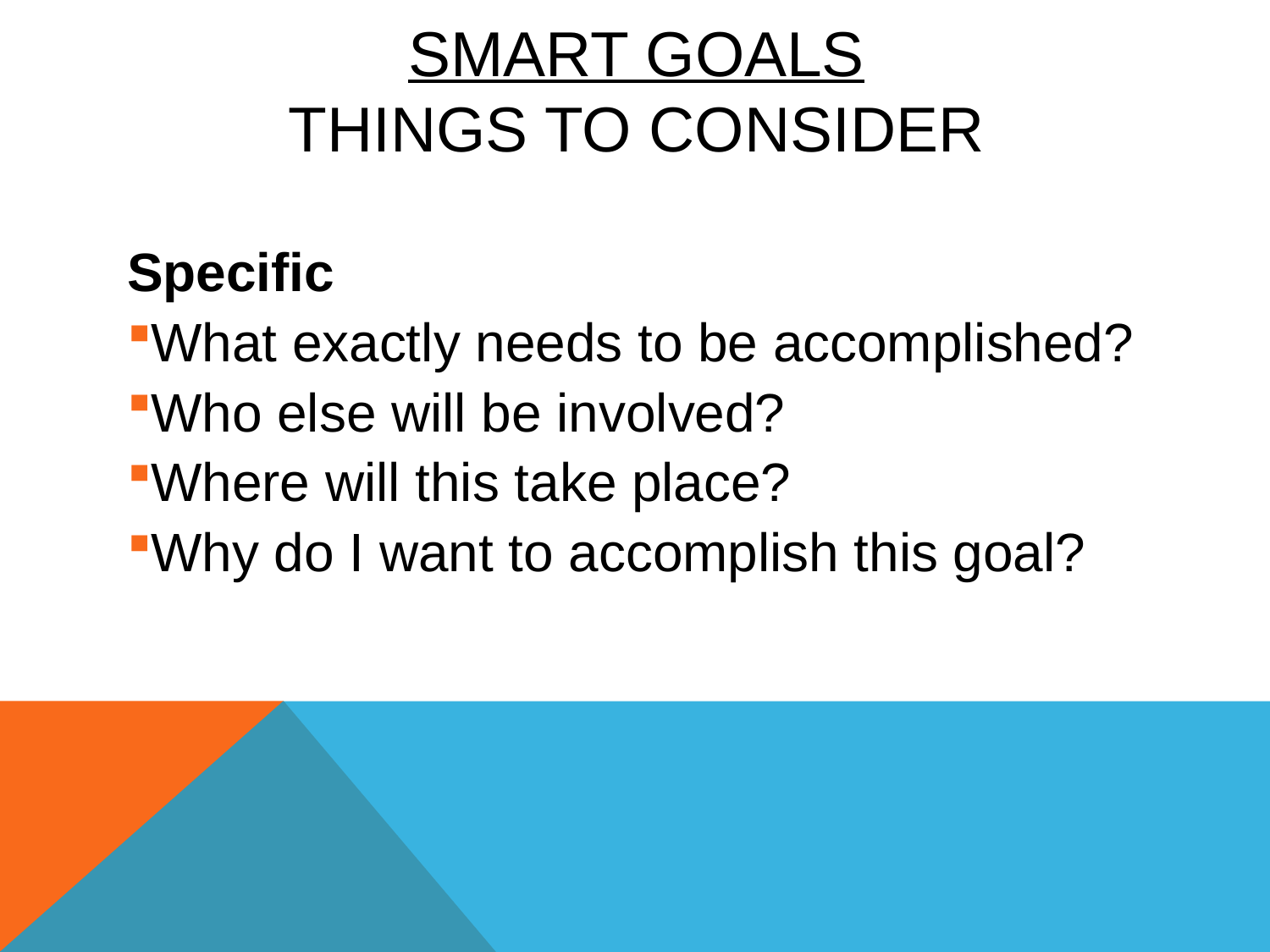

# SMART Goals Things to consider

Specific
What exactly needs to be accomplished?
Who else will be involved?
Where will this take place?
Why do I want to accomplish this goal?